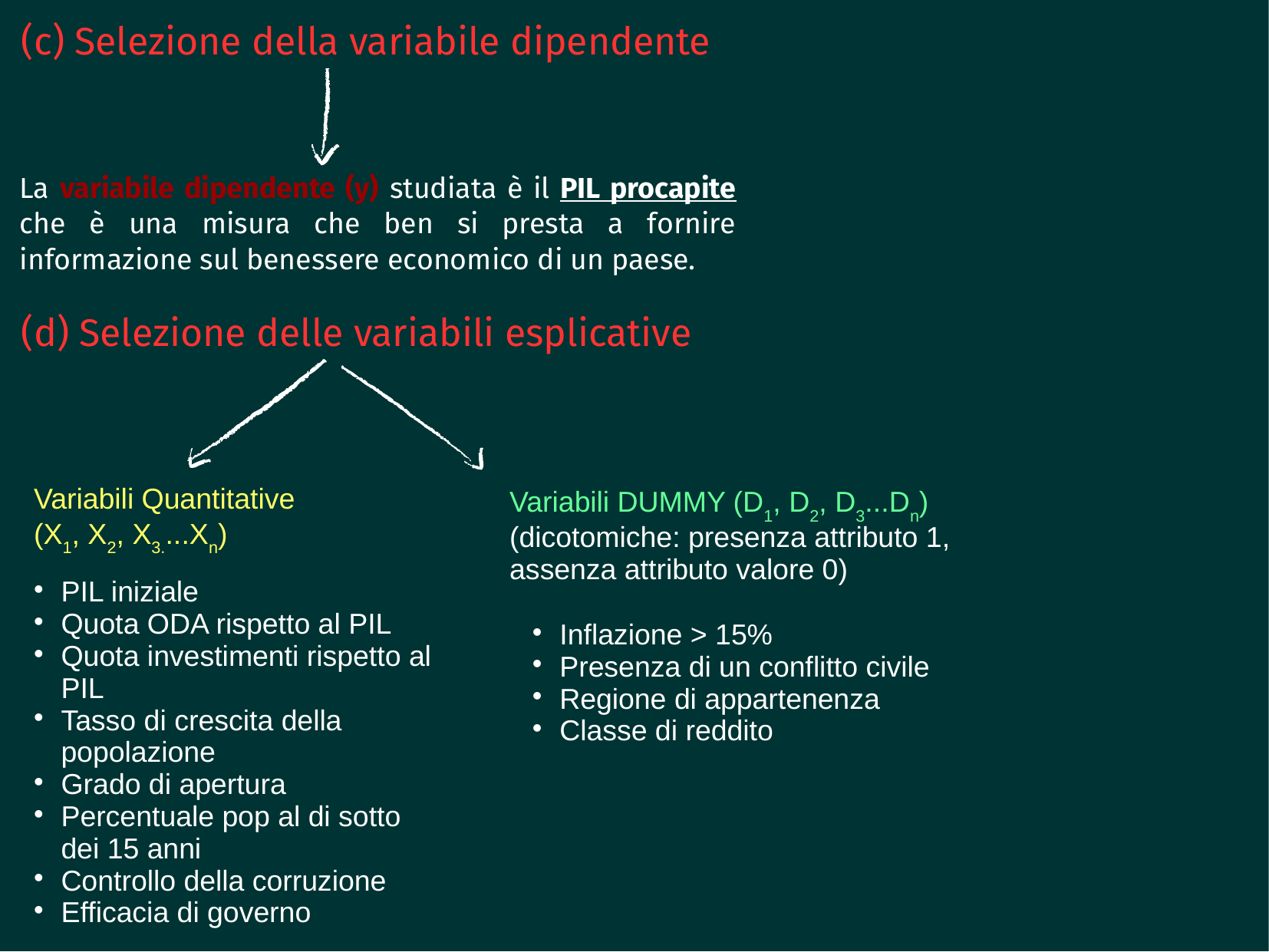

(c) Selezione della variabile dipendente

La variabile dipendente (y) studiata è il PIL procapite che è una misura che ben si presta a fornire informazione sul benessere economico di un paese.
 (d) Selezione delle variabili esplicative

Variabili Quantitative (X1, X2, X3....Xn)
Variabili DUMMY (D1, D2, D3...Dn)
(dicotomiche: presenza attributo 1, assenza attributo valore 0)
PIL iniziale
Quota ODA rispetto al PIL
Quota investimenti rispetto al PIL
Tasso di crescita della popolazione
Grado di apertura
Percentuale pop al di sotto dei 15 anni
Controllo della corruzione
Efficacia di governo
Inflazione > 15%
Presenza di un conflitto civile
Regione di appartenenza
Classe di reddito